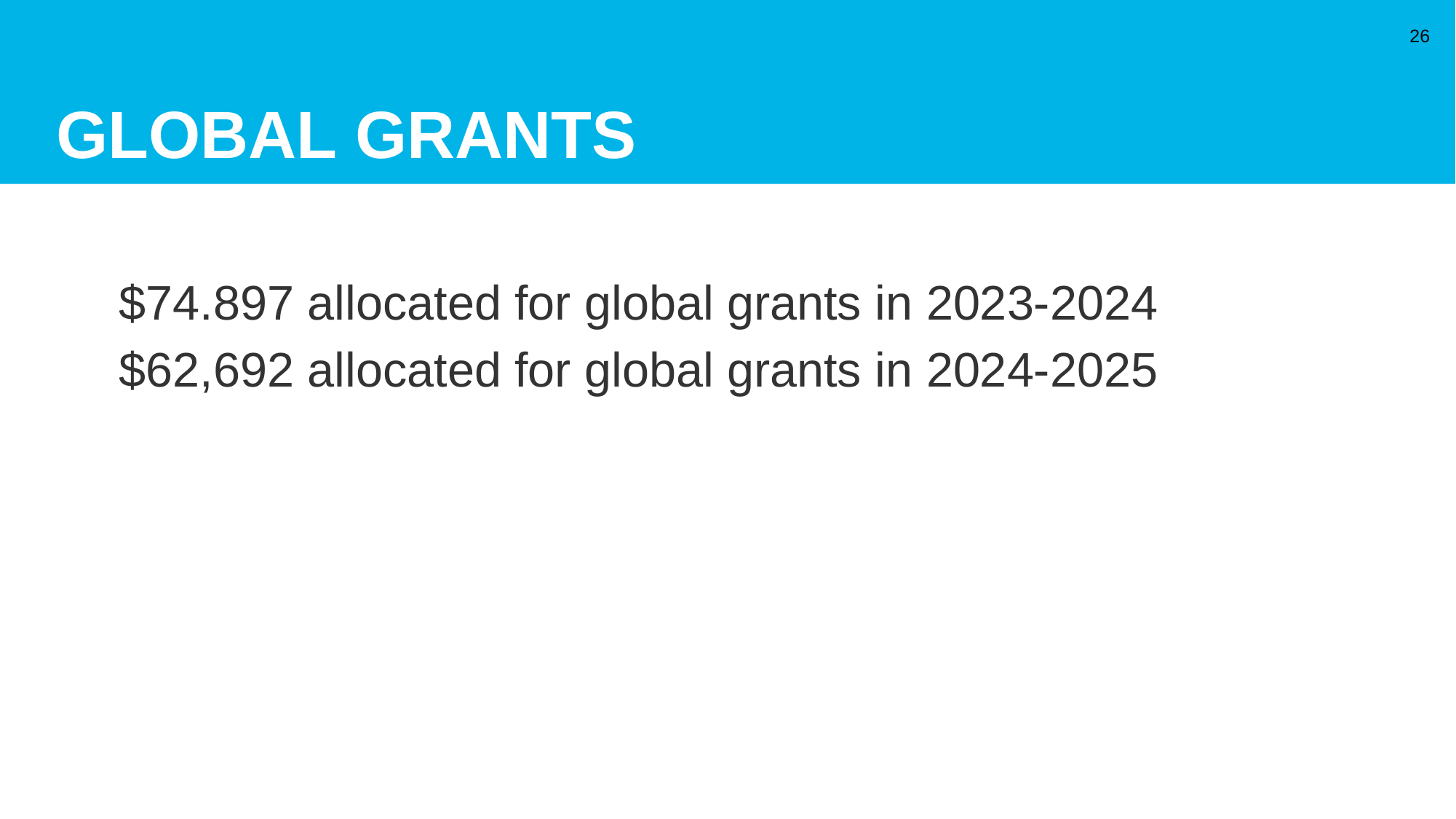

# Global grants
26
$74.897 allocated for global grants in 2023-2024
$62,692 allocated for global grants in 2024-2025